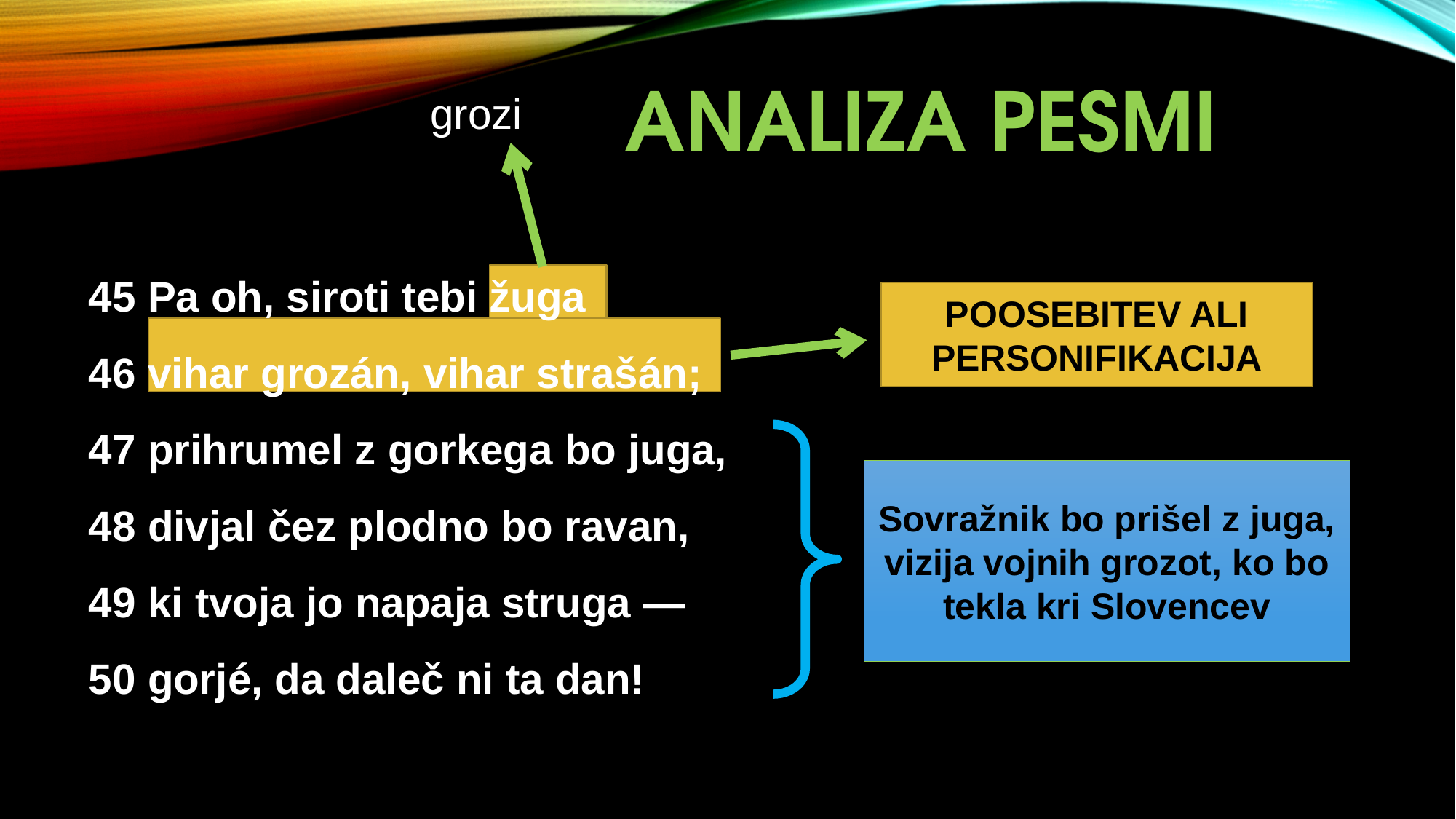

ANALIZA PESMI
grozi
45 Pa oh, siroti tebi žuga
46 vihar grozán, vihar strašán;
47 prihrumel z gorkega bo juga,
48 divjal čez plodno bo ravan,
49 ki tvoja jo napaja struga —
50 gorjé, da daleč ni ta dan!

POOSEBITEV ALI PERSONIFIKACIJA

Sovražnik bo prišel z juga, vizija vojnih grozot, ko bo tekla kri Slovencev